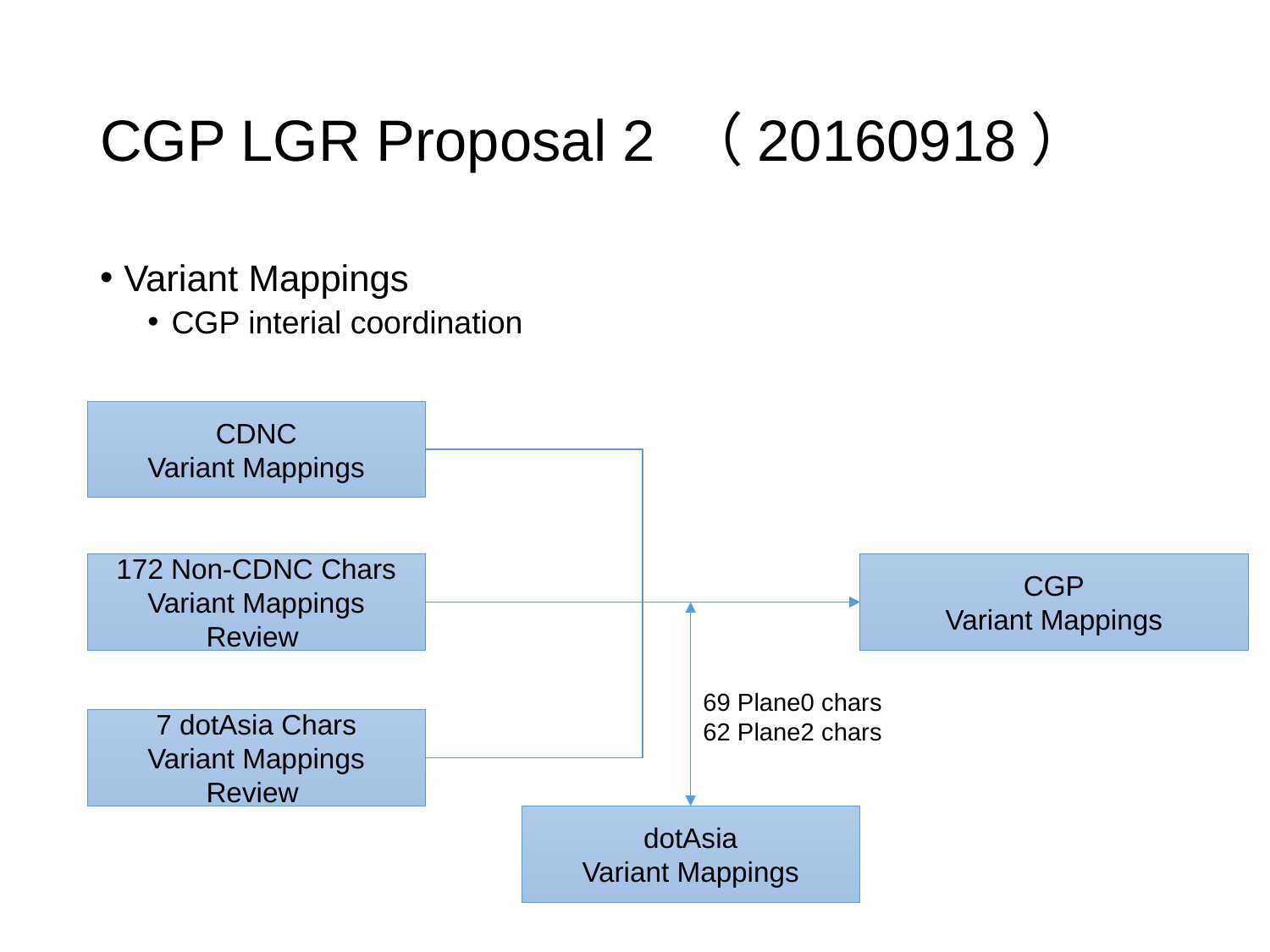

# CGP LGR Proposal 2 （20160918）
Variant Mappings
CGP interial coordination

CDNC
Variant Mappings
CGP
Variant Mappings
172 Non-CDNC Chars
Variant Mappings Review
69 Plane0 chars
62 Plane2 chars
7 dotAsia Chars
Variant Mappings Review
dotAsia
Variant Mappings